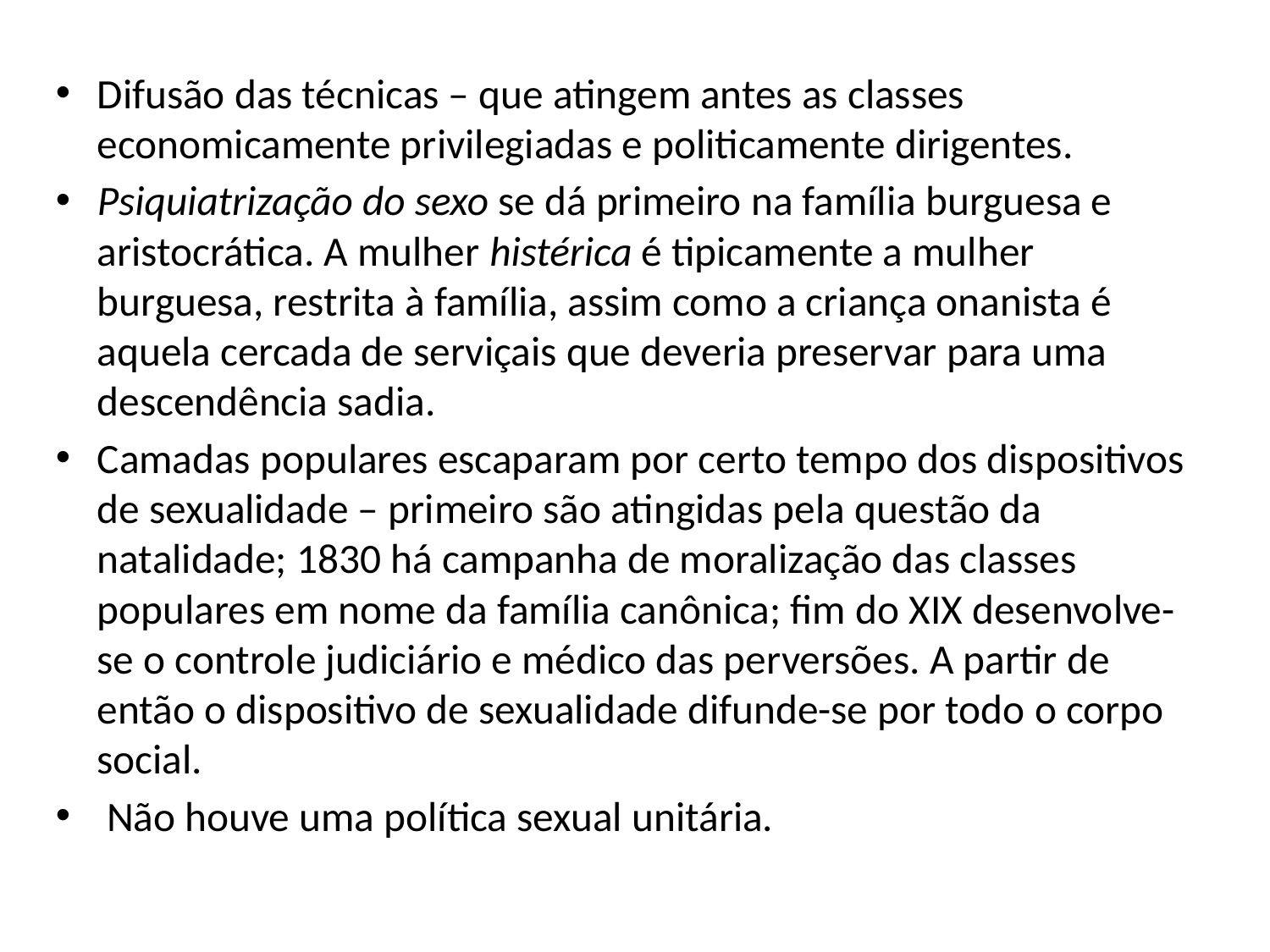

#
Difusão das técnicas – que atingem antes as classes economicamente privilegiadas e politicamente dirigentes.
Psiquiatrização do sexo se dá primeiro na família burguesa e aristocrática. A mulher histérica é tipicamente a mulher burguesa, restrita à família, assim como a criança onanista é aquela cercada de serviçais que deveria preservar para uma descendência sadia.
Camadas populares escaparam por certo tempo dos dispositivos de sexualidade – primeiro são atingidas pela questão da natalidade; 1830 há campanha de moralização das classes populares em nome da família canônica; fim do XIX desenvolve-se o controle judiciário e médico das perversões. A partir de então o dispositivo de sexualidade difunde-se por todo o corpo social.
 Não houve uma política sexual unitária.